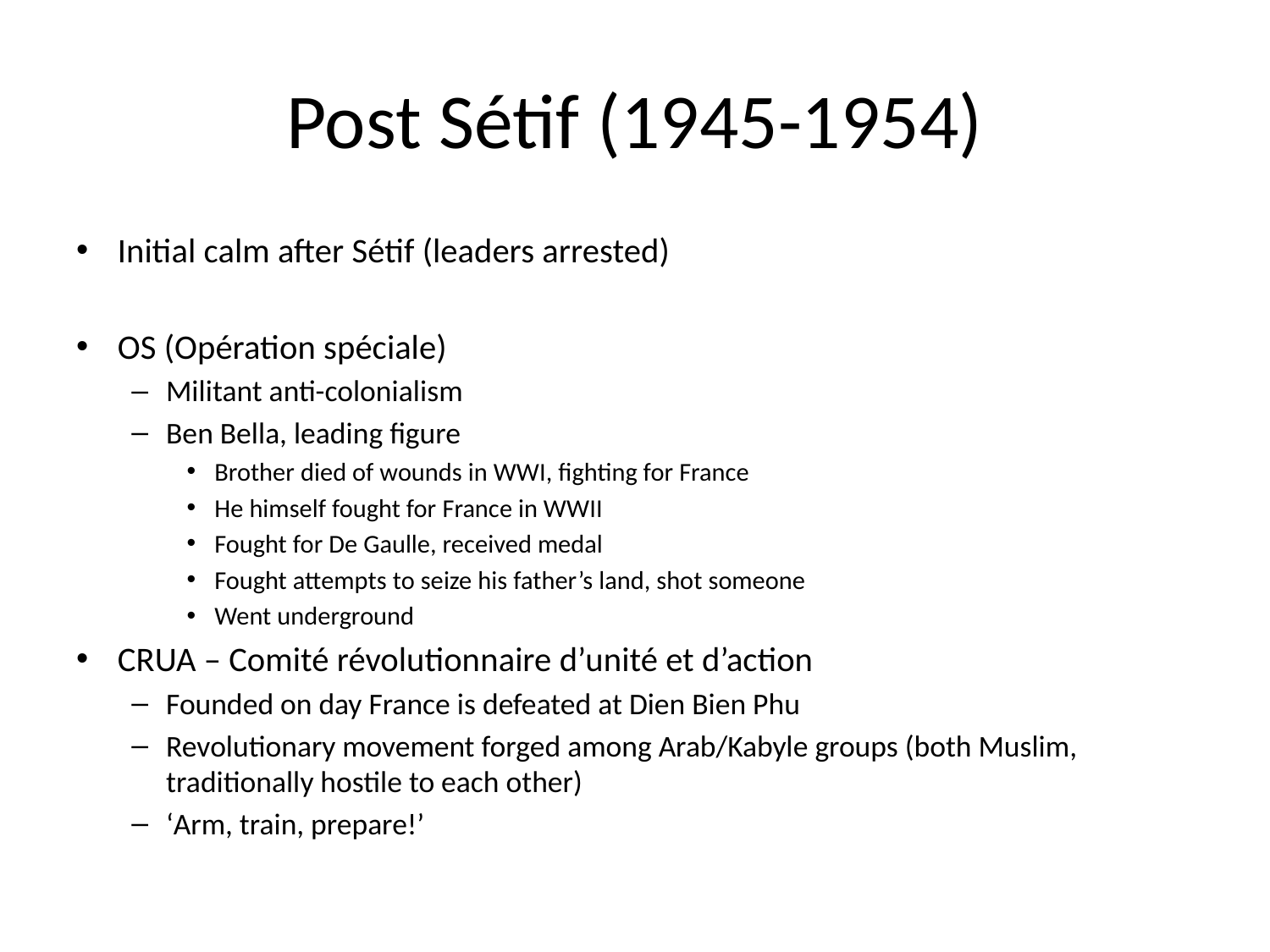

# Post Sétif (1945-1954)
Initial calm after Sétif (leaders arrested)

OS (Opération spéciale)
Militant anti-colonialism
Ben Bella, leading figure
Brother died of wounds in WWI, fighting for France
He himself fought for France in WWII
Fought for De Gaulle, received medal
Fought attempts to seize his father’s land, shot someone
Went underground
CRUA – Comité révolutionnaire d’unité et d’action
Founded on day France is defeated at Dien Bien Phu
Revolutionary movement forged among Arab/Kabyle groups (both Muslim, traditionally hostile to each other)
‘Arm, train, prepare!’